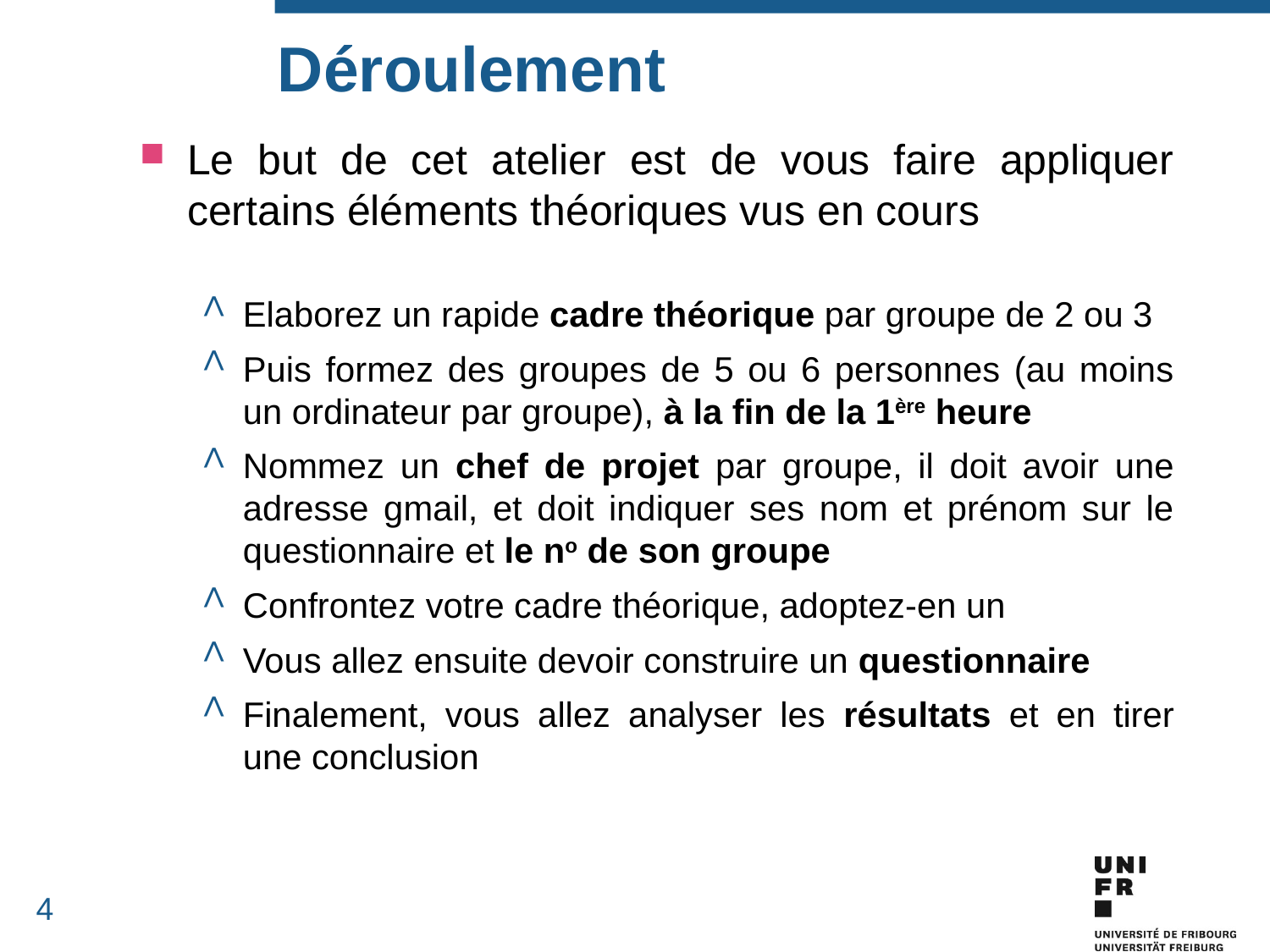

# Déroulement
Le but de cet atelier est de vous faire appliquer certains éléments théoriques vus en cours

Elaborez un rapide cadre théorique par groupe de 2 ou 3
Puis formez des groupes de 5 ou 6 personnes (au moins un ordinateur par groupe), à la fin de la 1ère heure
Nommez un chef de projet par groupe, il doit avoir une adresse gmail, et doit indiquer ses nom et prénom sur le questionnaire et le no de son groupe
Confrontez votre cadre théorique, adoptez-en un
Vous allez ensuite devoir construire un questionnaire
Finalement, vous allez analyser les résultats et en tirer une conclusion
4